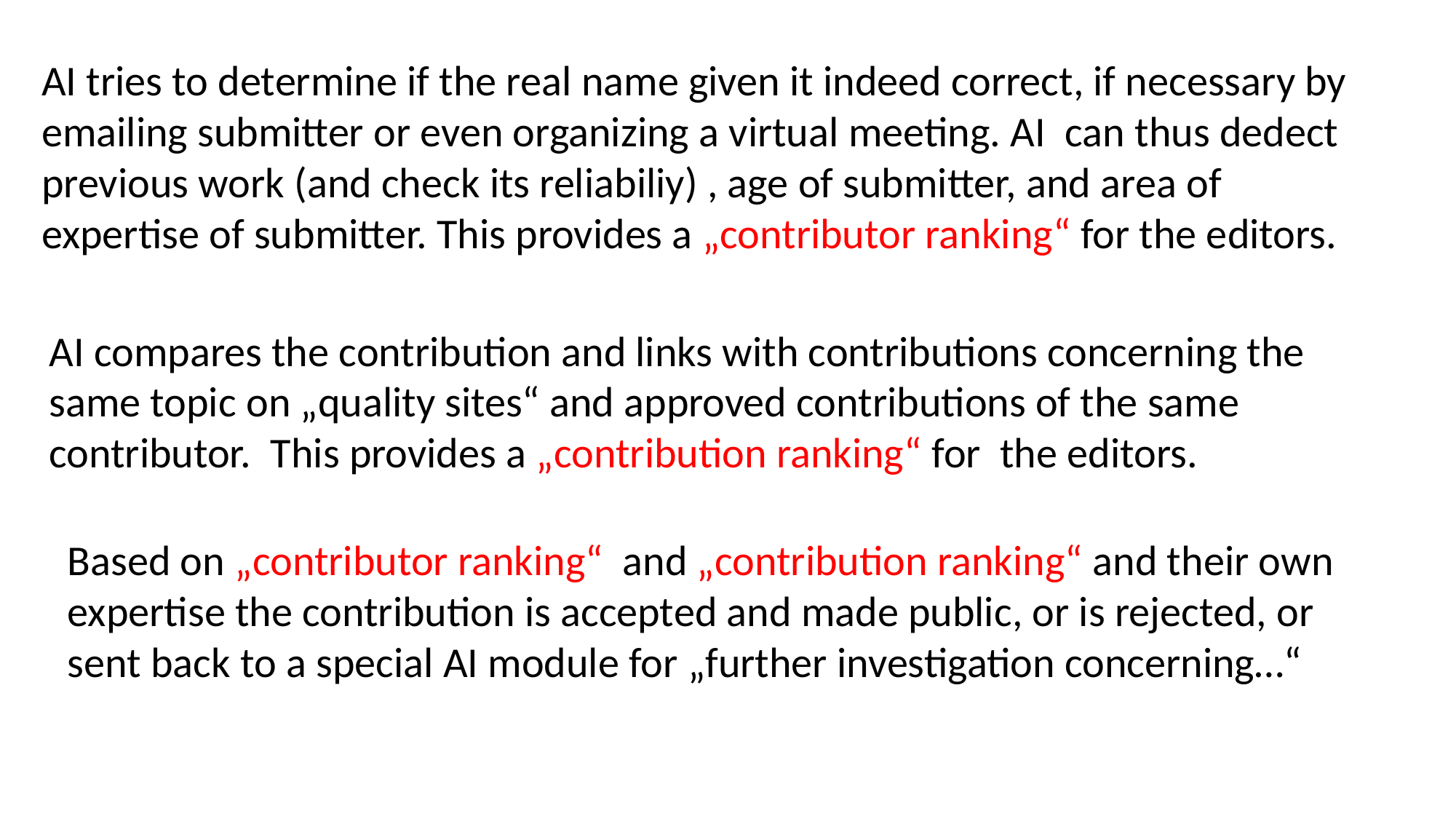

AI tries to determine if the real name given it indeed correct, if necessary by emailing submitter or even organizing a virtual meeting. AI  can thus dedect previous work (and check its reliabiliy) , age of submitter, and area of expertise of submitter. This provides a „contributor ranking“ for the editors.
AI compares the contribution and links with contributions concerning the same topic on „quality sites“ and approved contributions of the same contributor.  This provides a „contribution ranking“ for  the editors.
Based on „contributor ranking“  and „contribution ranking“ and their own expertise the contribution is accepted and made public, or is rejected, or sent back to a special AI module for „further investigation concerning…“